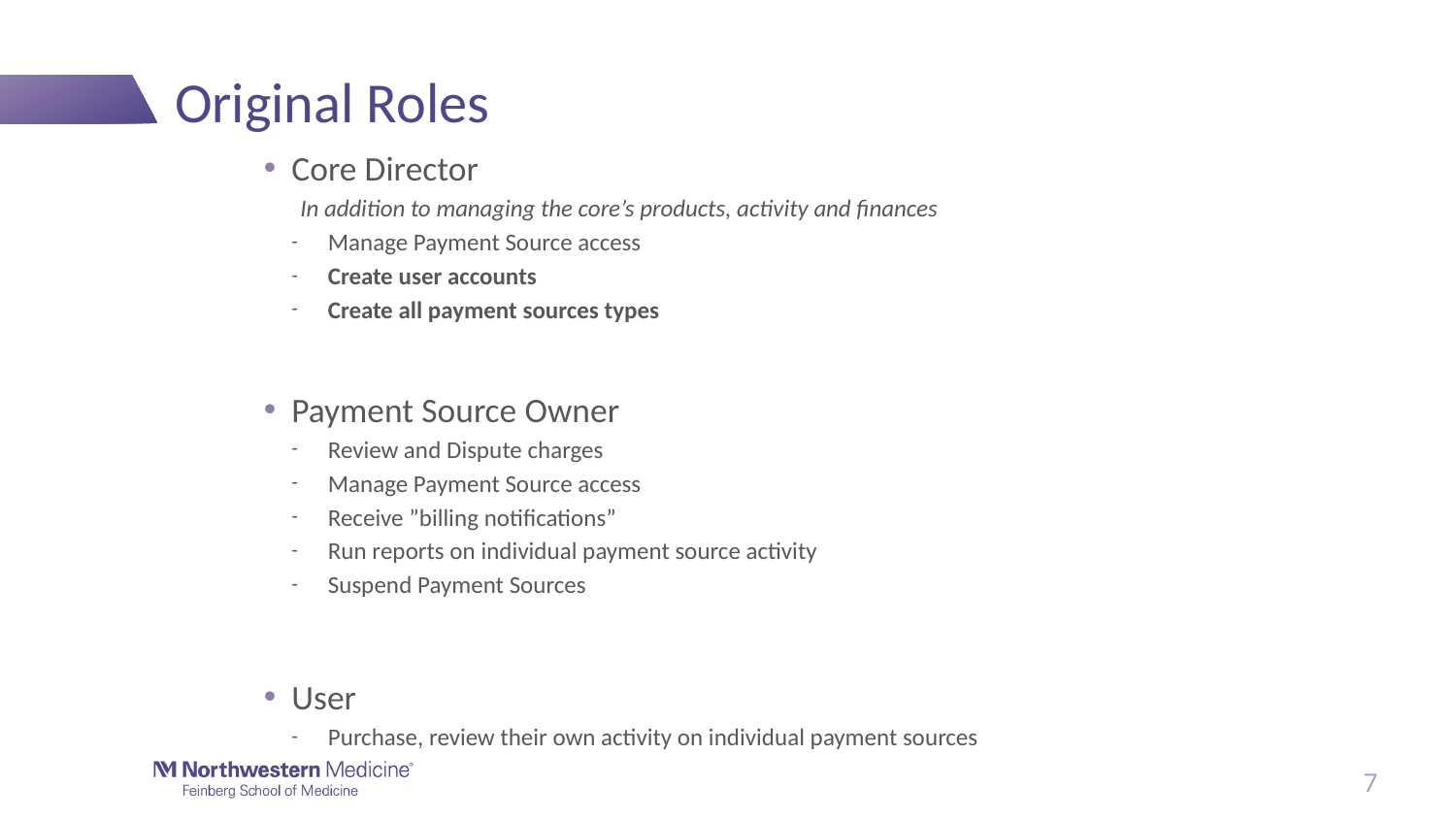

# Original Roles
Core Director
In addition to managing the core’s products, activity and finances
Manage Payment Source access
Create user accounts
Create all payment sources types

Payment Source Owner
Review and Dispute charges
Manage Payment Source access
Receive ”billing notifications”
Run reports on individual payment source activity
Suspend Payment Sources

User
Purchase, review their own activity on individual payment sources

7